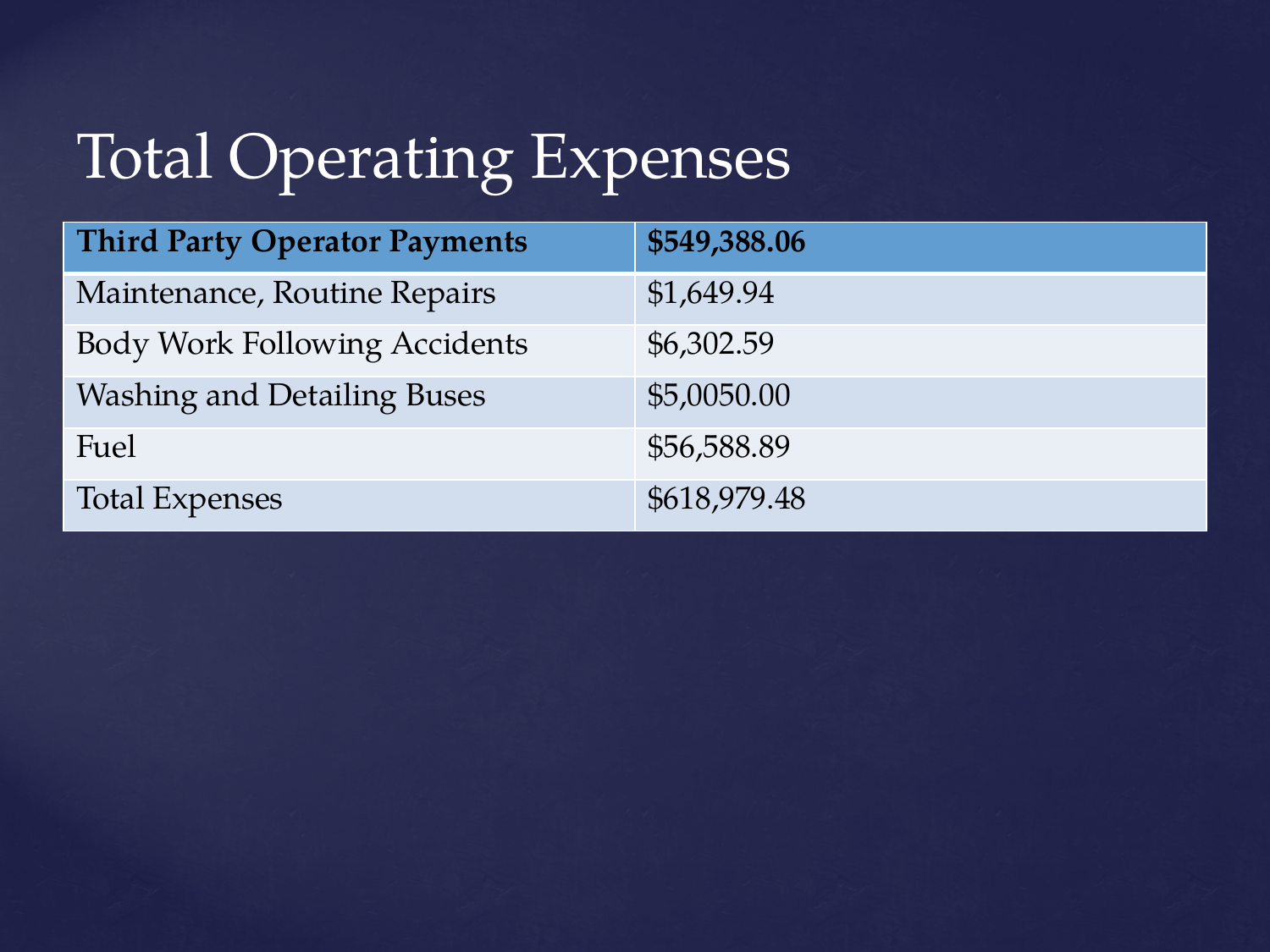

# Total Operating Expenses
| Third Party Operator Payments | $549,388.06 |
| --- | --- |
| Maintenance, Routine Repairs | $1,649.94 |
| Body Work Following Accidents | $6,302.59 |
| Washing and Detailing Buses | $5,0050.00 |
| Fuel | $56,588.89 |
| Total Expenses | $618,979.48 |